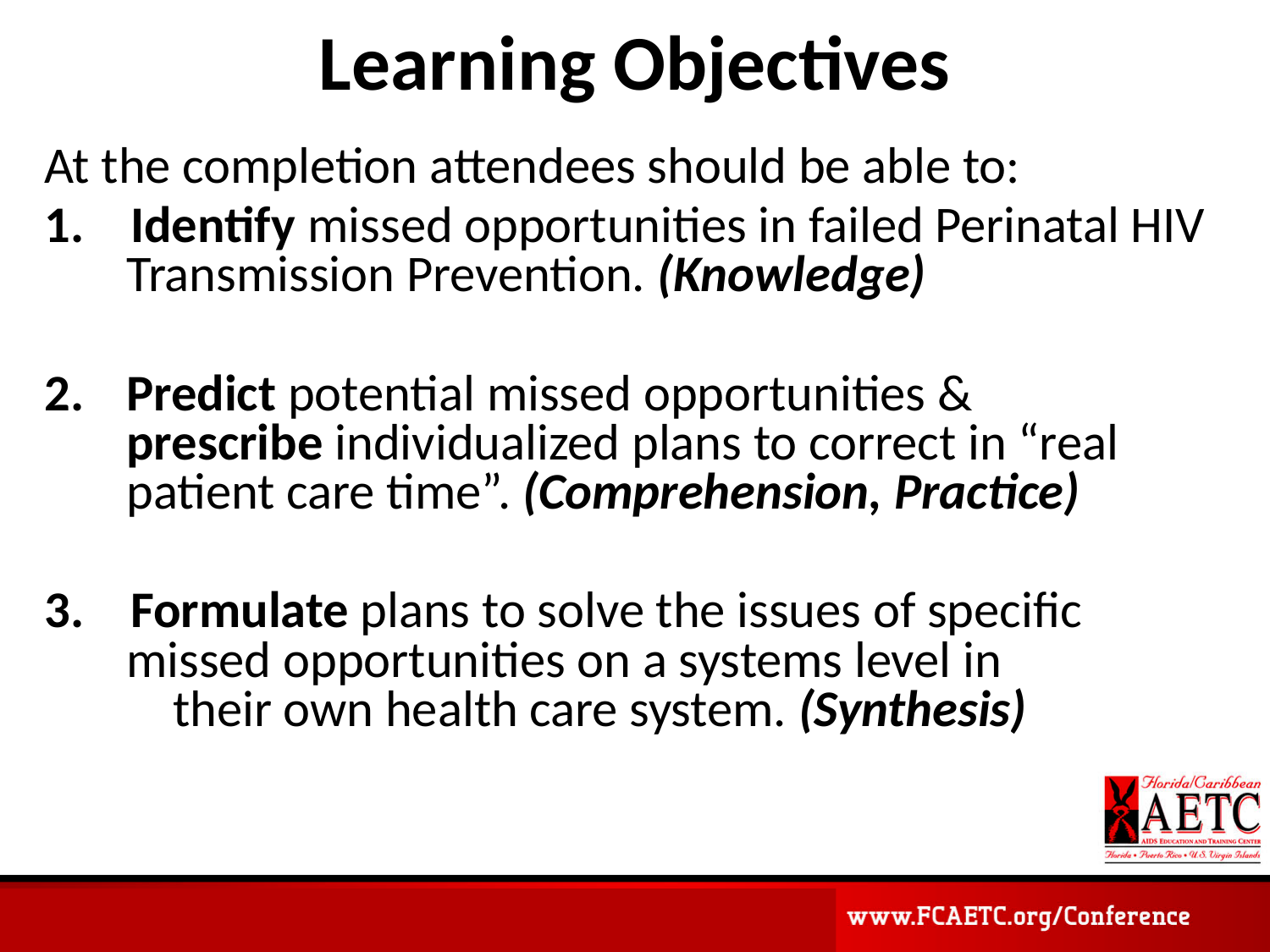

Learning Objectives
At the completion attendees should be able to:
1.    Identify missed opportunities in failed Perinatal HIV Transmission Prevention. (Knowledge)

Predict potential missed opportunities & 	    	    prescribe individualized plans to correct in “real patient care time”. (Comprehension, Practice)

3.    Formulate plans to solve the issues of specific 	    missed opportunities on a systems level in 	  	    their own health care system. (Synthesis)